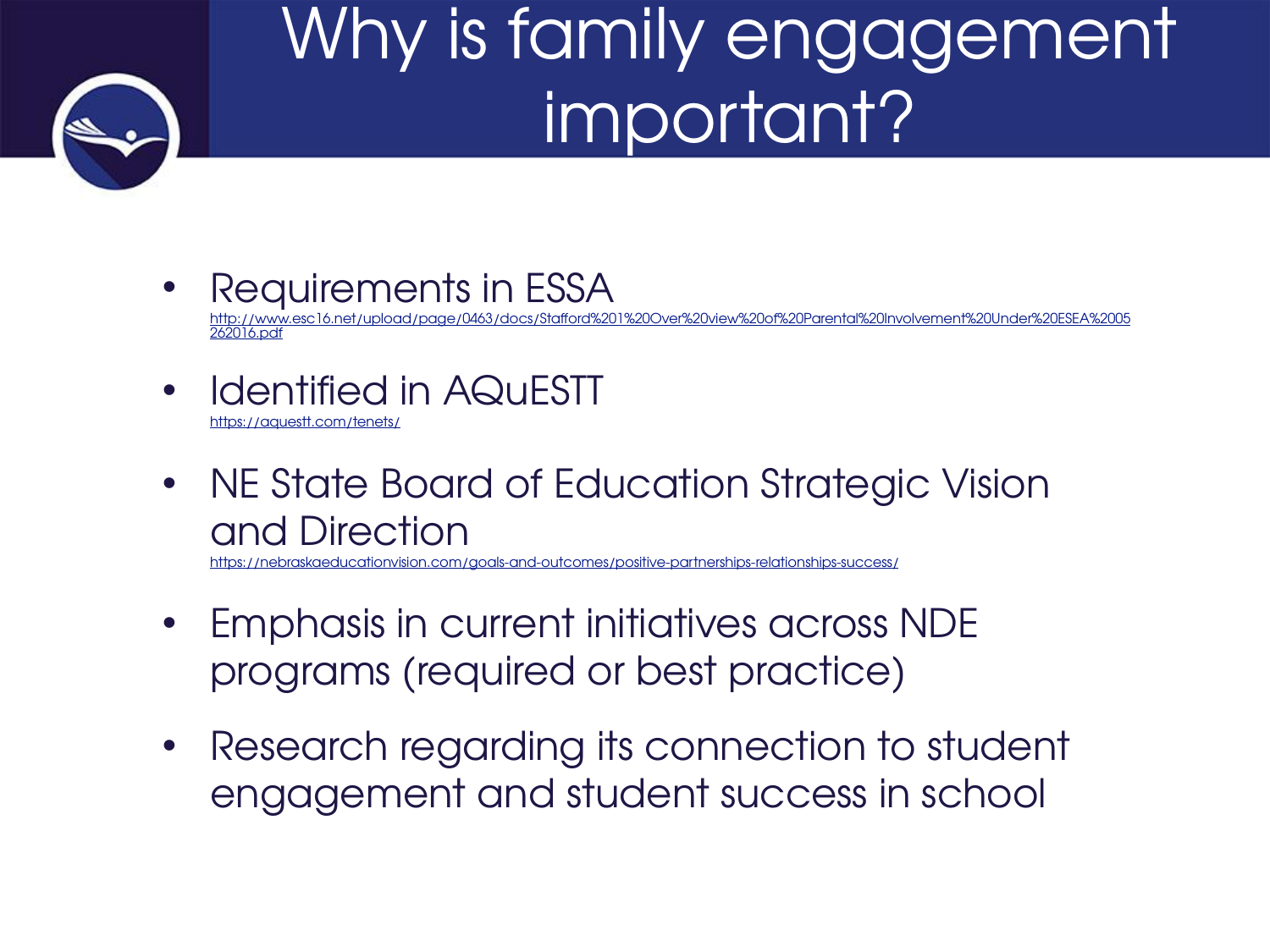

# Why is family engagement important?
Requirements in ESSA
http://www.esc16.net/upload/page/0463/docs/Stafford%201%20Over%20view%20of%20Parental%20Involvement%20Under%20ESEA%2005262016.pdf

Identified in AQuESTT
https://aquestt.com/tenets/

NE State Board of Education Strategic Vision and Direction
https://nebraskaeducationvision.com/goals-and-outcomes/positive-partnerships-relationships-success/

Emphasis in current initiatives across NDE programs (required or best practice)

Research regarding its connection to student engagement and student success in school